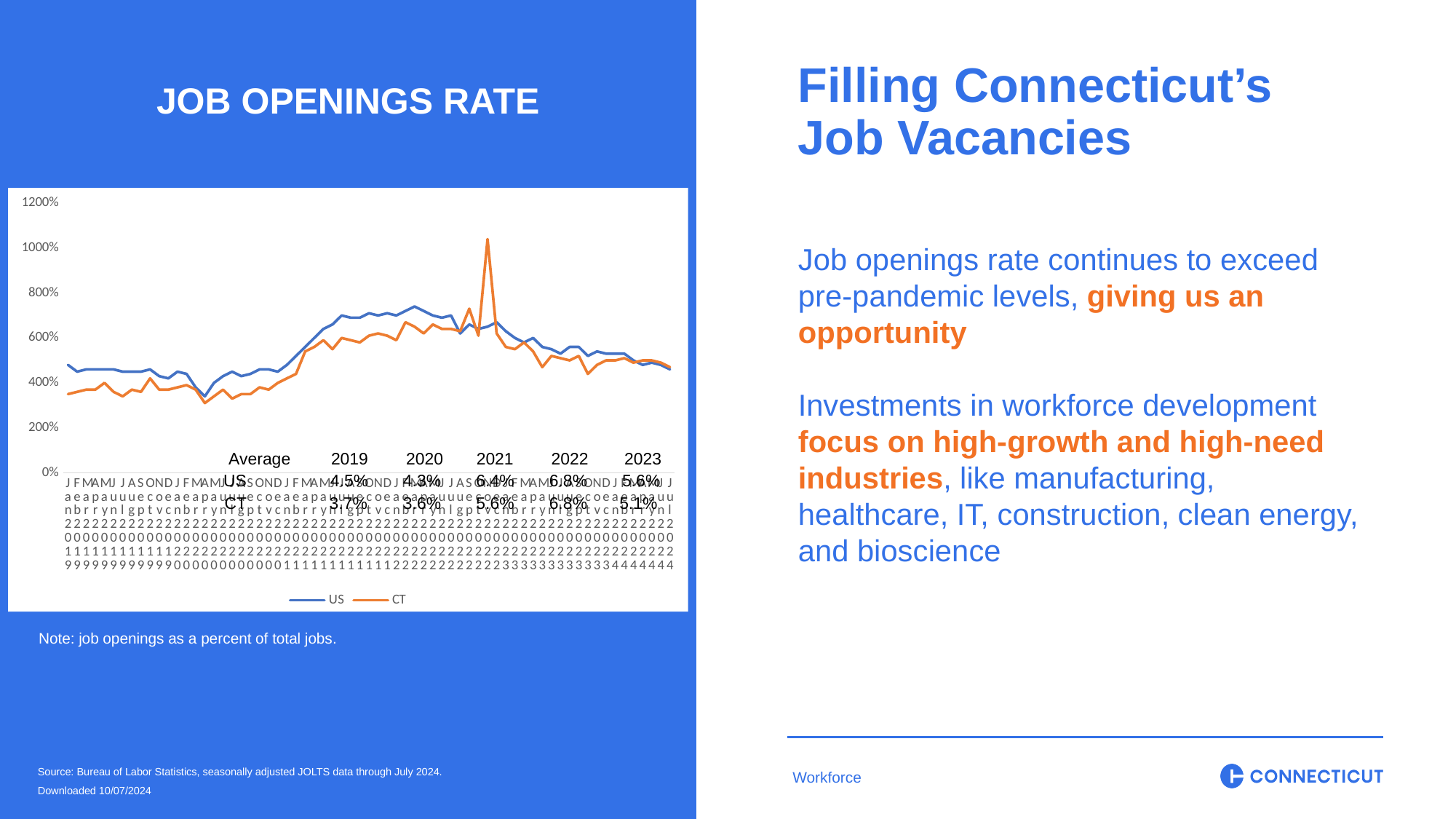

Filling Connecticut’s Job Vacancies
JOB OPENINGS RATE

### Chart

| Category | US | CT |
|---|---|---|
| Jan
2019 | 4.8 | 3.5 |
| Feb
2019 | 4.5 | 3.6 |
| Mar
2019 | 4.6 | 3.7 |
| Apr
2019 | 4.6 | 3.7 |
| May
2019 | 4.6 | 4.0 |
| Jun
2019 | 4.6 | 3.6 |
| Jul
2019 | 4.5 | 3.4 |
| Aug
2019 | 4.5 | 3.7 |
| Sep
2019 | 4.5 | 3.6 |
| Oct
2019 | 4.6 | 4.2 |
| Nov
2019 | 4.3 | 3.7 |
| Dec
2019 | 4.2 | 3.7 |
| Jan
2020 | 4.5 | 3.8 |
| Feb
2020 | 4.4 | 3.9 |
| Mar
2020 | 3.8 | 3.7 |
| Apr
2020 | 3.4 | 3.1 |
| May
2020 | 4.0 | 3.4 |
| Jun
2020 | 4.3 | 3.7 |
| Jul
2020 | 4.5 | 3.3 |
| Aug
2020 | 4.3 | 3.5 |
| Sep
2020 | 4.4 | 3.5 |
| Oct
2020 | 4.6 | 3.8 |
| Nov
2020 | 4.6 | 3.7 |
| Dec
2020 | 4.5 | 4.0 |
| Jan
2021 | 4.8 | 4.2 |
| Feb
2021 | 5.2 | 4.4 |
| Mar
2021 | 5.6 | 5.4 |
| Apr
2021 | 6.0 | 5.6 |
| May
2021 | 6.4 | 5.9 |
| Jun
2021 | 6.6 | 5.5 |
| Jul
2021 | 7.0 | 6.0 |
| Aug
2021 | 6.9 | 5.9 |
| Sep
2021 | 6.9 | 5.8 |
| Oct
2021 | 7.1 | 6.1 |
| Nov
2021 | 7.0 | 6.2 |
| Dec
2021 | 7.1 | 6.1 |
| Jan
2022 | 7.0 | 5.9 |
| Feb
2022 | 7.2 | 6.7 |
| Mar
2022 | 7.4 | 6.5 |
| Apr
2022 | 7.2 | 6.2 |
| May
2022 | 7.0 | 6.6 |
| Jun
2022 | 6.9 | 6.4 |
| Jul
2022 | 7.0 | 6.4 |
| Aug
2022 | 6.2 | 6.3 |
| Sep
2022 | 6.6 | 7.3 |
| Oct
2022 | 6.4 | 6.1 |
| Nov
2022 | 6.5 | 10.4 |
| Dec
2022 | 6.7 | 6.2 |
| Jan
2023 | 6.3 | 5.6 |
| Feb
2023 | 6.0 | 5.5 |
| Mar
2023 | 5.8 | 5.8 |
| Apr
2023 | 6.0 | 5.4 |
| May
2023 | 5.6 | 4.7 |
| Jun
2023 | 5.5 | 5.2 |
| Jul
2023 | 5.3 | 5.1 |
| Aug
2023 | 5.6 | 5.0 |
| Sep
2023 | 5.6 | 5.2 |
| Oct
2023 | 5.2 | 4.4 |
| Nov
2023 | 5.4 | 4.8 |
| Dec
2023 | 5.3 | 5.0 |
| Jan
2024 | 5.3 | 5.0 |
| Feb
2024 | 5.3 | 5.1 |
| Mar
2024 | 5.0 | 4.9 |
| Apr
2024 | 4.8 | 5.0 |
| May
2024 | 4.9 | 5.0 |
| Jun
2024 | 4.8 | 4.9 |
| Jul
2024 | 4.6 | 4.7 |
Job openings rate continues to exceed pre-pandemic levels, giving us an opportunity

Investments in workforce development focus on high-growth and high-need industries, like manufacturing, healthcare, IT, construction, clean energy, and bioscience

Average
2019
2020
2021
2022
2023
US
4.5%
4.3%
6.4%
6.8%
5.6%
CT
3.7%
3.6%
5.6%
6.8%
5.1%
Note: job openings as a percent of total jobs.
Source: Bureau of Labor Statistics, seasonally adjusted JOLTS data through July 2024.
Downloaded 10/07/2024
Workforce